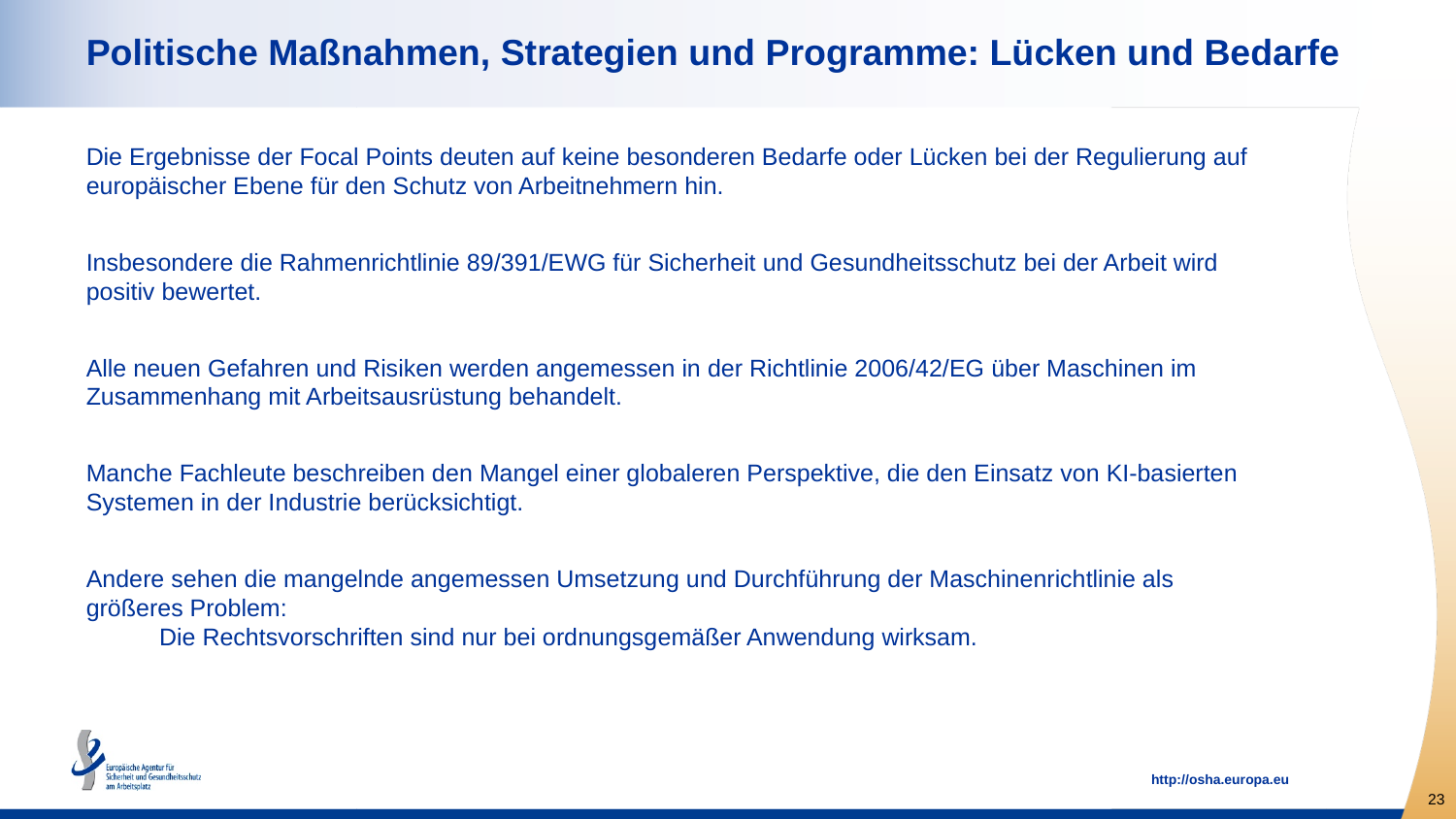

# Politische Maßnahmen, Strategien und Programme: Lücken und Bedarfe
Die Ergebnisse der Focal Points deuten auf keine besonderen Bedarfe oder Lücken bei der Regulierung auf europäischer Ebene für den Schutz von Arbeitnehmern hin.

Insbesondere die Rahmenrichtlinie 89/391/EWG für Sicherheit und Gesundheitsschutz bei der Arbeit wird positiv bewertet.

Alle neuen Gefahren und Risiken werden angemessen in der Richtlinie 2006/42/EG über Maschinen im Zusammenhang mit Arbeitsausrüstung behandelt.

Manche Fachleute beschreiben den Mangel einer globaleren Perspektive, die den Einsatz von KI-basierten Systemen in der Industrie berücksichtigt.

Andere sehen die mangelnde angemessen Umsetzung und Durchführung der Maschinenrichtlinie als größeres Problem:
Die Rechtsvorschriften sind nur bei ordnungsgemäßer Anwendung wirksam.